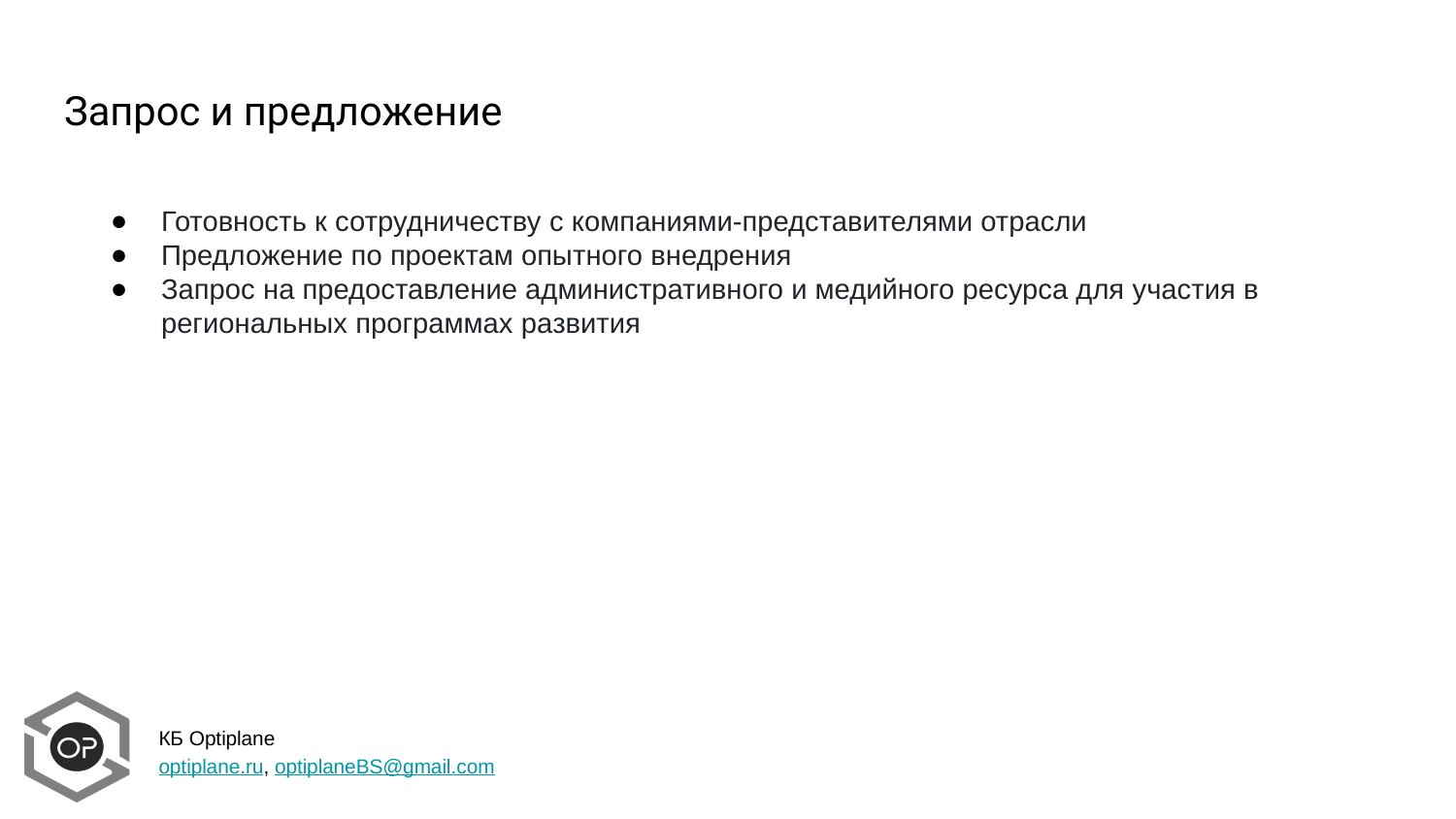

# Запрос и предложение
Готовность к сотрудничеству с компаниями-представителями отрасли
Предложение по проектам опытного внедрения
Запрос на предоставление административного и медийного ресурса для участия в региональных программах развития